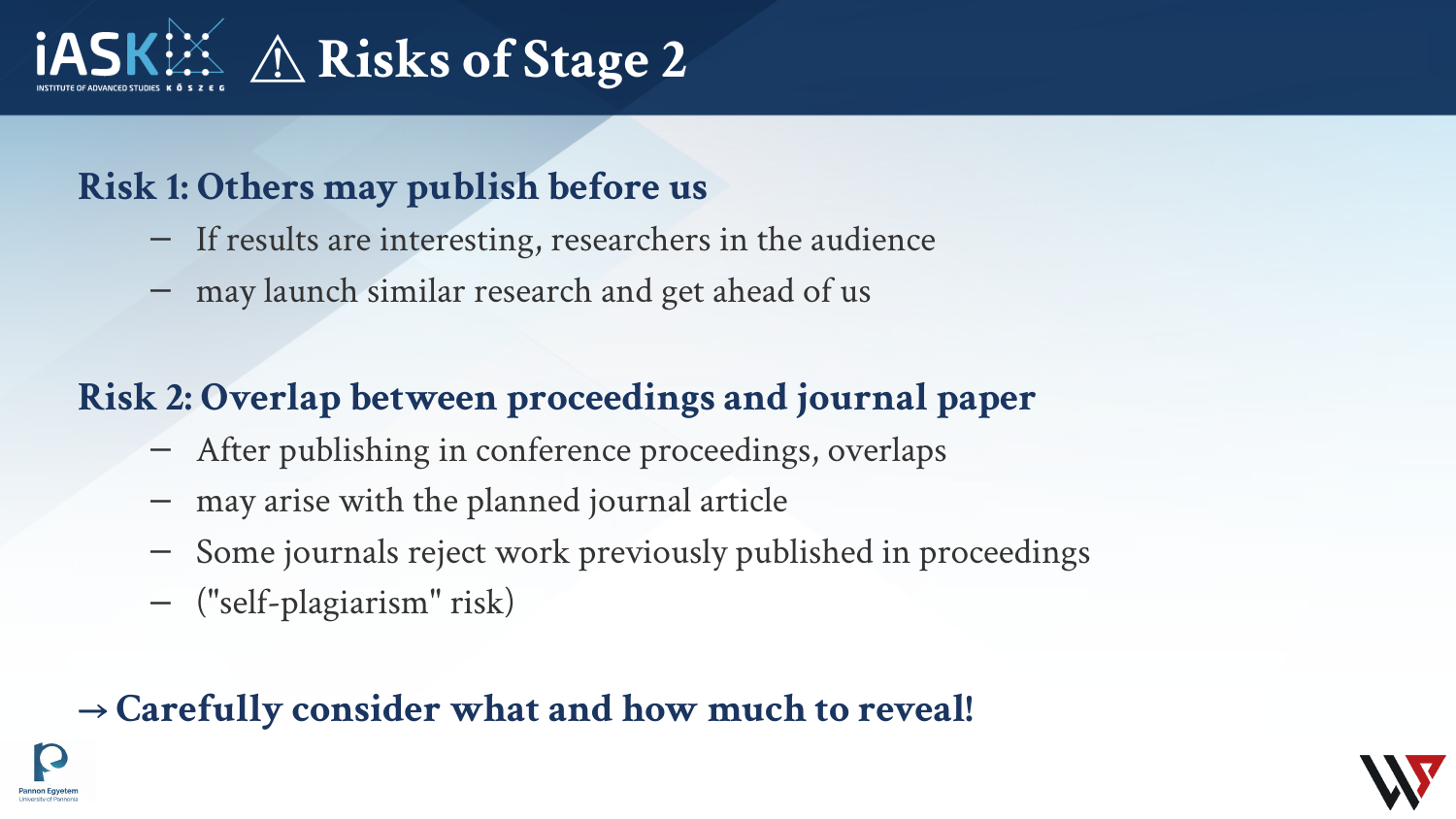

# ⚠ Risks of Stage 2
Risk 1: Others may publish before us
If results are interesting, researchers in the audience
may launch similar research and get ahead of us

Risk 2: Overlap between proceedings and journal paper
After publishing in conference proceedings, overlaps
may arise with the planned journal article
Some journals reject work previously published in proceedings
("self-plagiarism" risk)

→ Carefully consider what and how much to reveal!